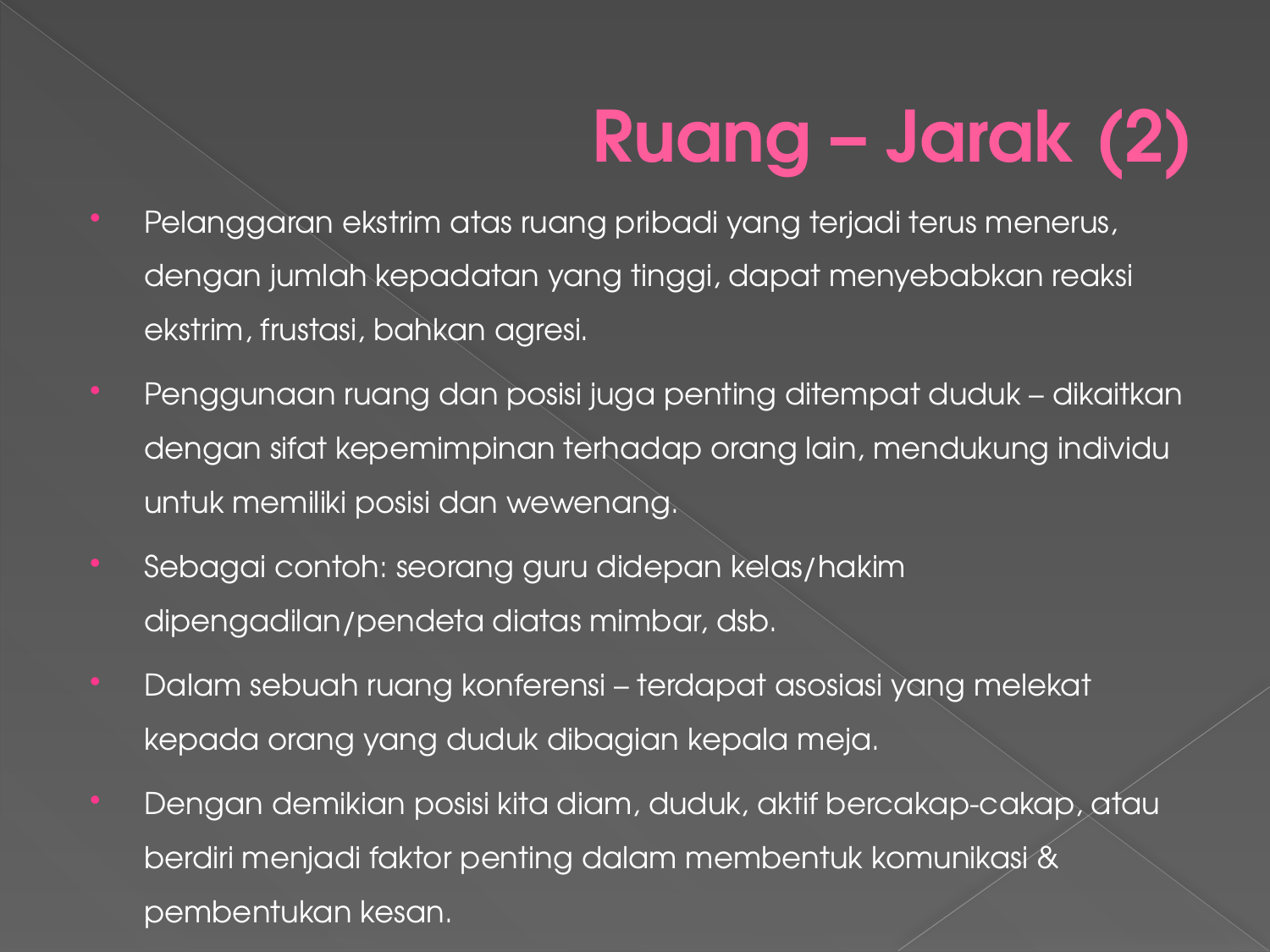

# Ruang – Jarak (2)
Pelanggaran ekstrim atas ruang pribadi yang terjadi terus menerus, dengan jumlah kepadatan yang tinggi, dapat menyebabkan reaksi ekstrim, frustasi, bahkan agresi.
Penggunaan ruang dan posisi juga penting ditempat duduk – dikaitkan dengan sifat kepemimpinan terhadap orang lain, mendukung individu untuk memiliki posisi dan wewenang.
Sebagai contoh: seorang guru didepan kelas/hakim dipengadilan/pendeta diatas mimbar, dsb.
Dalam sebuah ruang konferensi – terdapat asosiasi yang melekat kepada orang yang duduk dibagian kepala meja.
Dengan demikian posisi kita diam, duduk, aktif bercakap-cakap, atau berdiri menjadi faktor penting dalam membentuk komunikasi & pembentukan kesan.